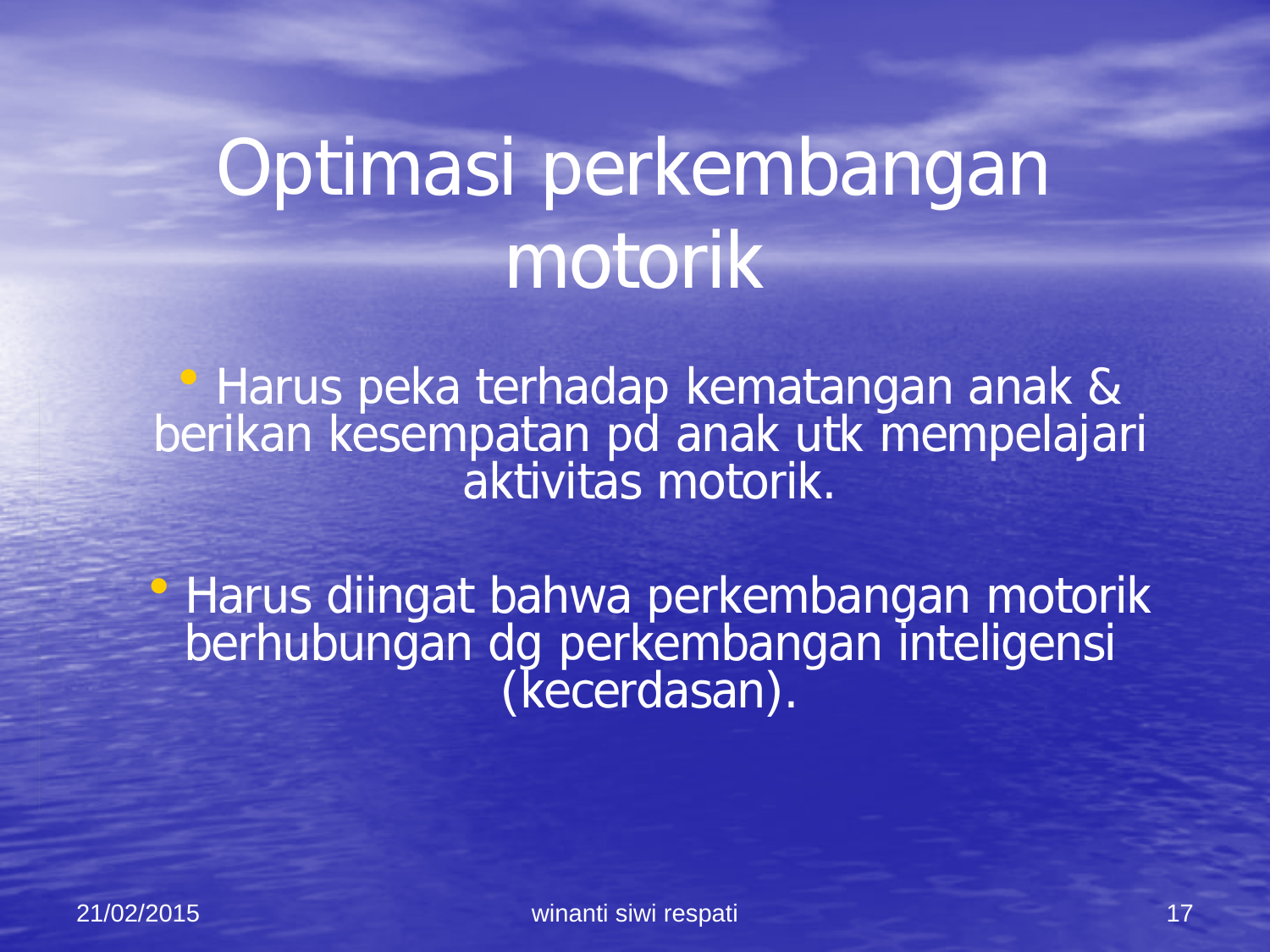

# Optimasi perkembangan motorik
 Harus peka terhadap kematangan anak & berikan kesempatan pd anak utk mempelajari aktivitas motorik.

 Harus diingat bahwa perkembangan motorik berhubungan dg perkembangan inteligensi (kecerdasan).
21/02/2015
winanti siwi respati
17